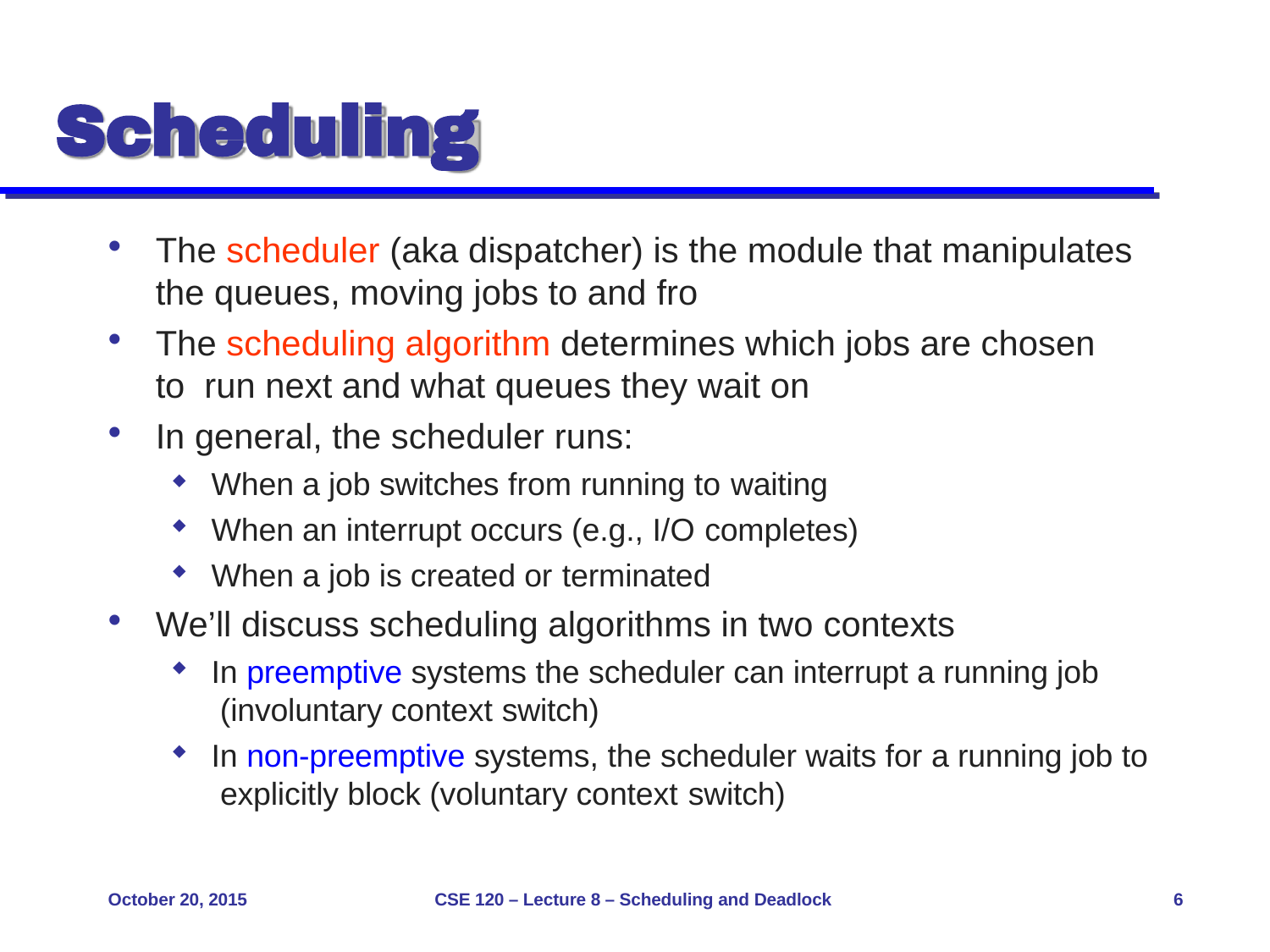

# Scheduling
The scheduler (aka dispatcher) is the module that manipulates
the queues, moving jobs to and fro
The scheduling algorithm determines which jobs are chosen to  run next and what queues they wait on
In general, the scheduler runs:
When a job switches from running to waiting
When an interrupt occurs (e.g., I/O completes)
When a job is created or terminated
We’ll discuss scheduling algorithms in two contexts
In preemptive systems the scheduler can interrupt a running job  (involuntary context switch)
In non-preemptive systems, the scheduler waits for a running job to  explicitly block (voluntary context switch)
October 20, 2015
CSE 120 – Lecture 8 – Scheduling and Deadlock
6